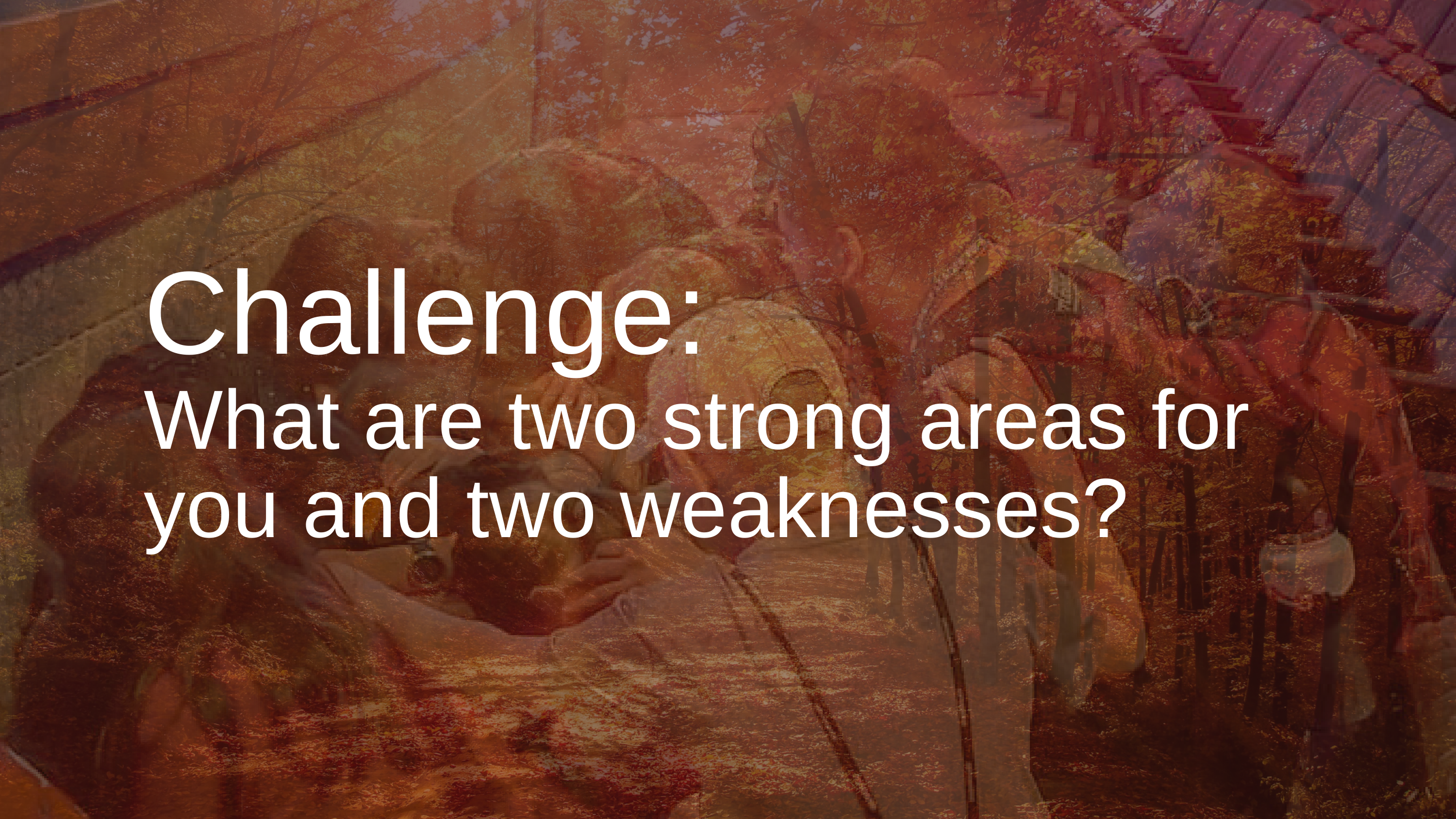

Challenge:
What are two strong areas for you and two weaknesses?